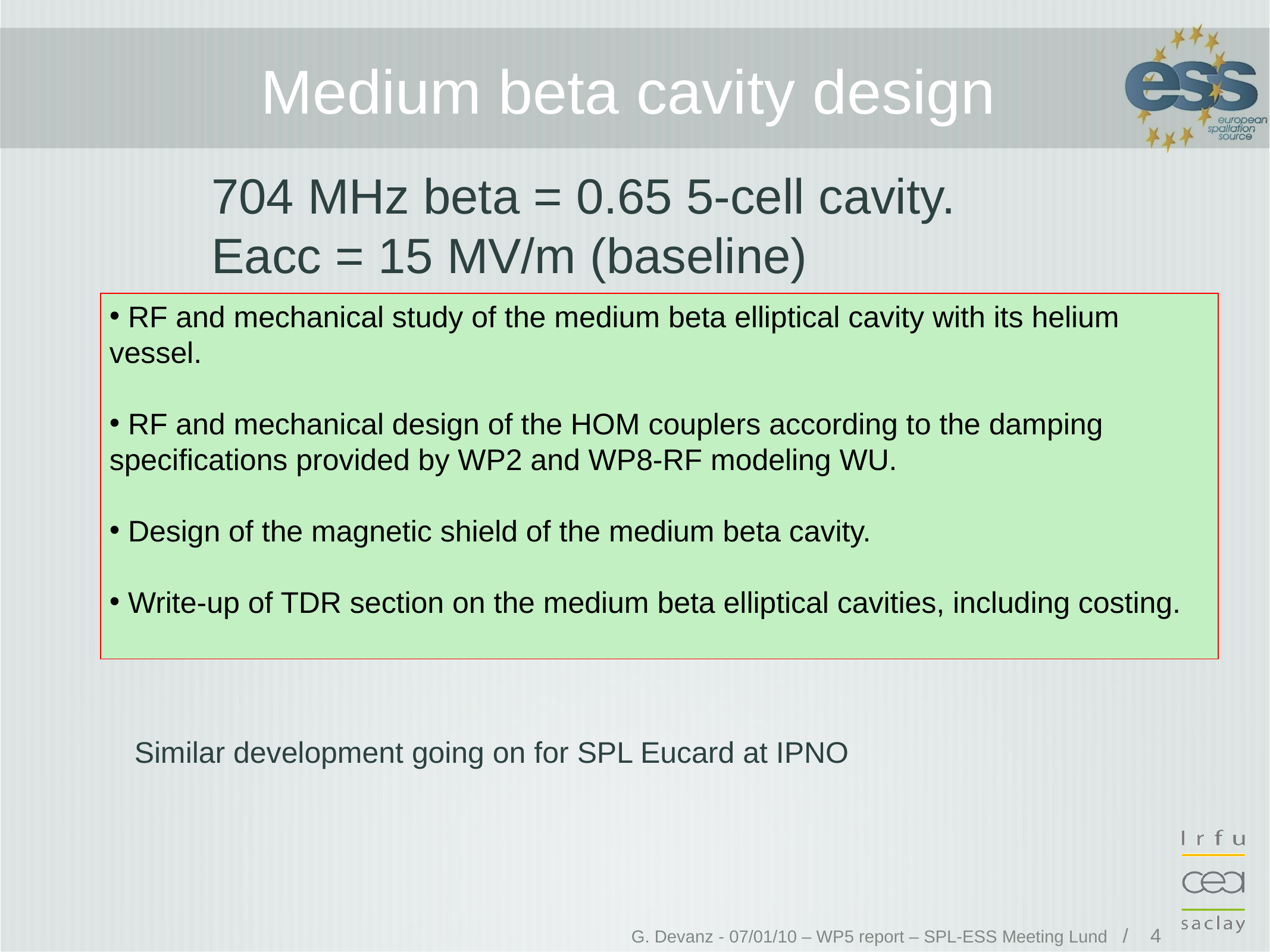

# Medium beta cavity design
704 MHz beta = 0.65 5-cell cavity.
Eacc = 15 MV/m (baseline)

 RF and mechanical study of the medium beta elliptical cavity with its helium vessel.

 RF and mechanical design of the HOM couplers according to the damping specifications provided by WP2 and WP8-RF modeling WU.

 Design of the magnetic shield of the medium beta cavity.

 Write-up of TDR section on the medium beta elliptical cavities, including costing.

Similar development going on for SPL Eucard at IPNO